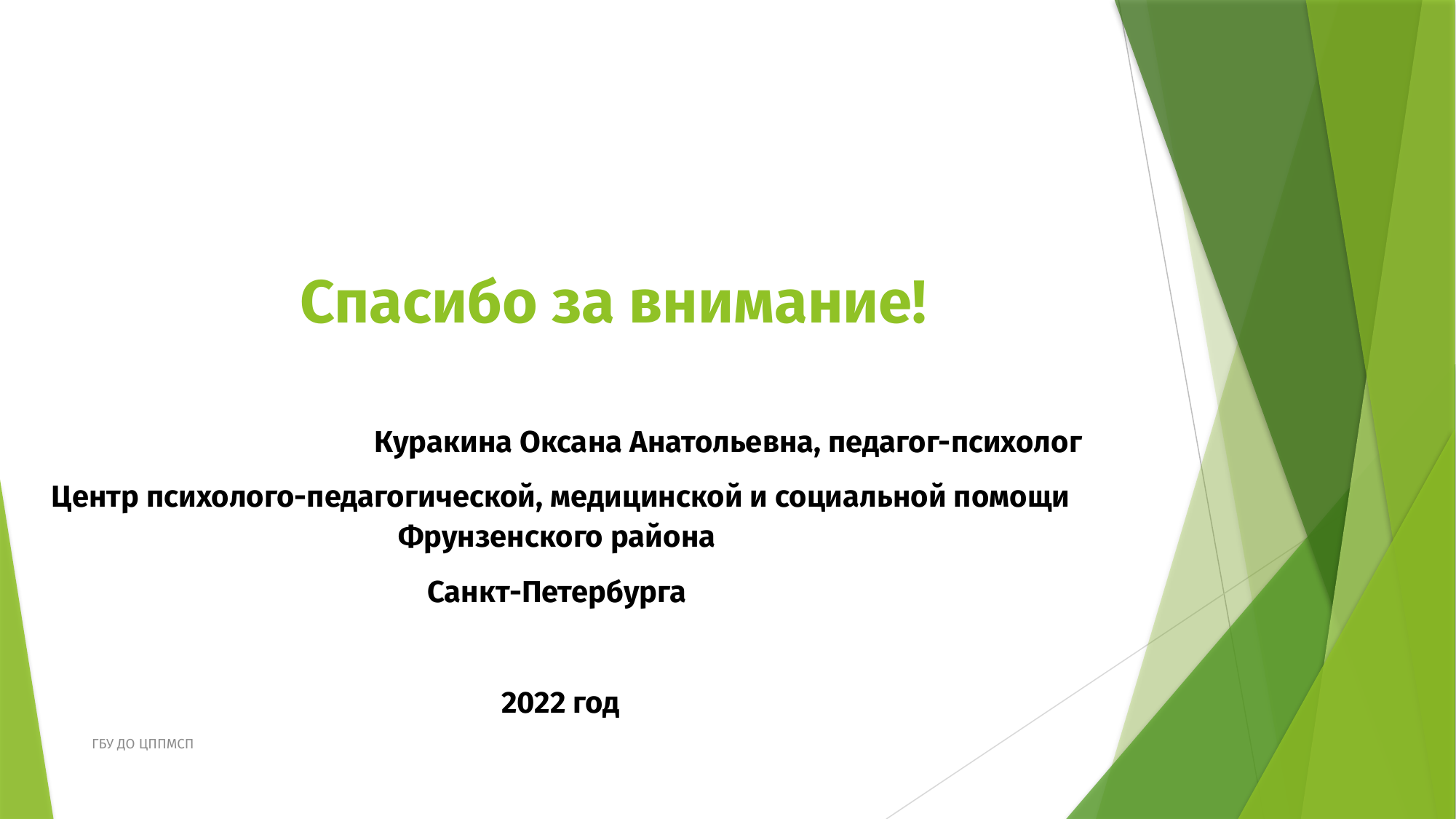

Спасибо за внимание!
Куракина Оксана Анатольевна, педагог-психолог
Центр психолого-педагогической, медицинской и социальной помощи Фрунзенского района
Санкт-Петербурга

2022 год
ГБУ ДО ЦППМСП